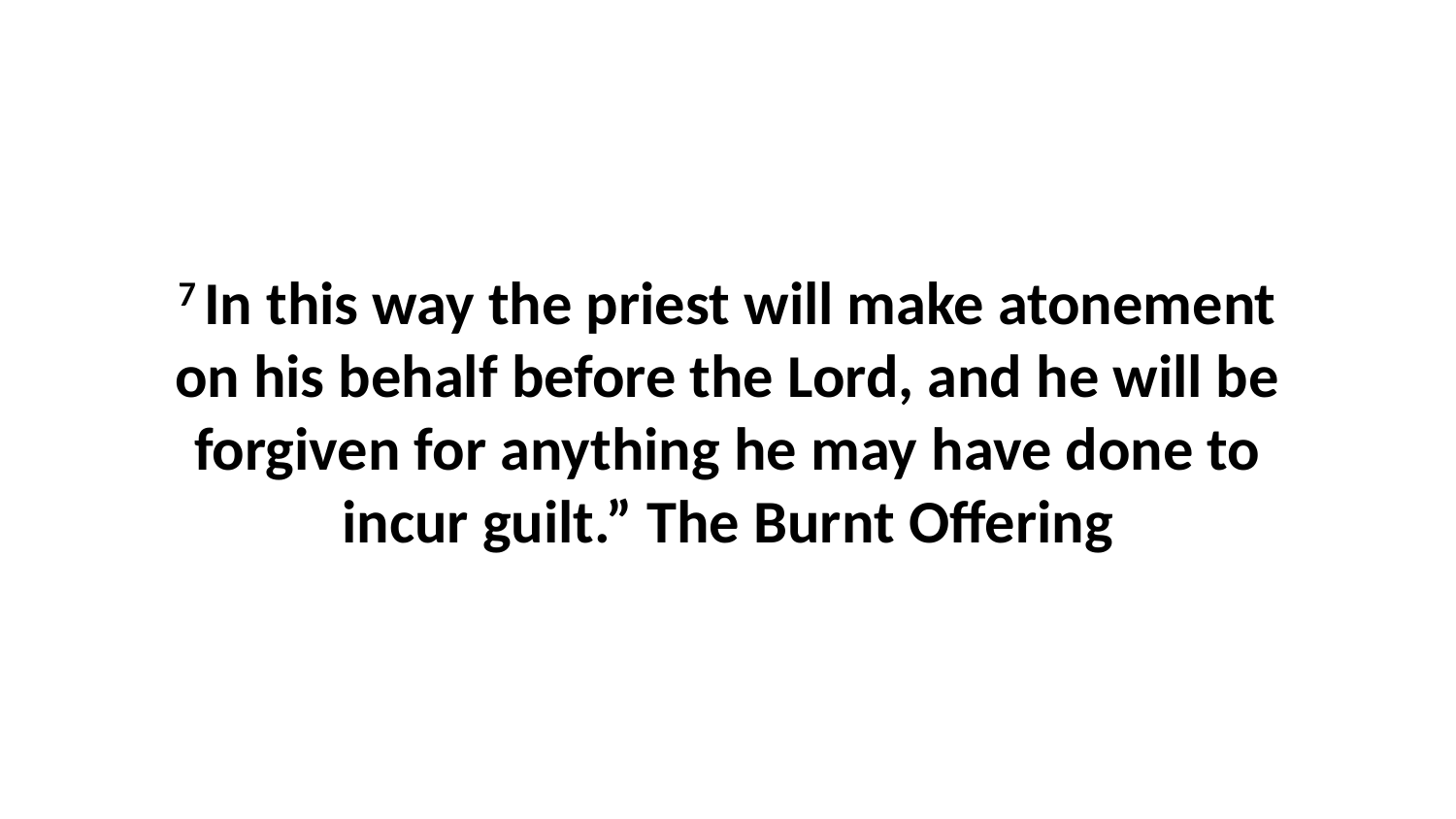

7 In this way the priest will make atonement on his behalf before the Lord, and he will be forgiven for anything he may have done to incur guilt.” The Burnt Offering